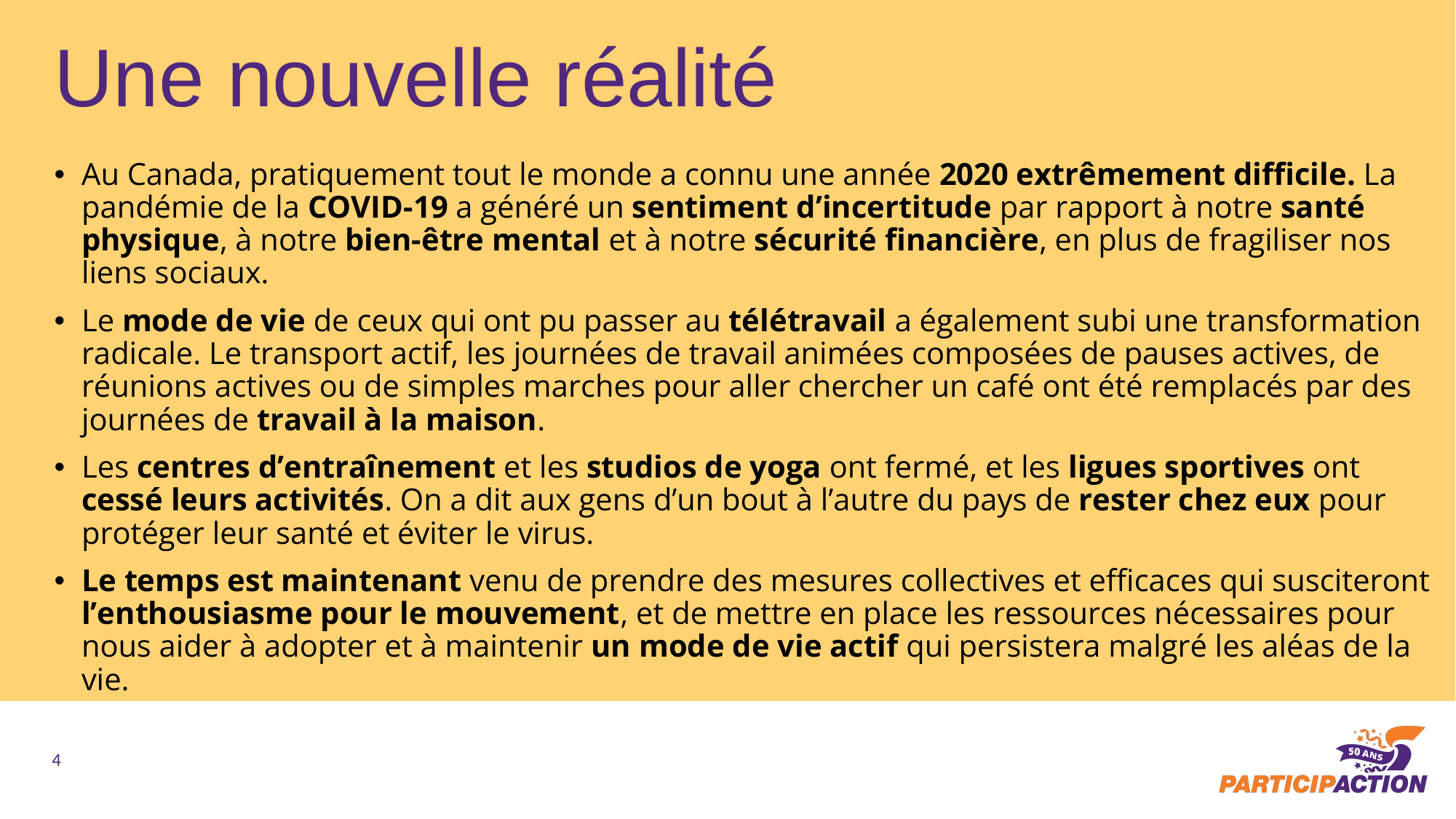

Une nouvelle réalité
Au Canada, pratiquement tout le monde a connu une année 2020 extrêmement difficile. La pandémie de la COVID-19 a généré un sentiment d’incertitude par rapport à notre santé physique, à notre bien-être mental et à notre sécurité financière, en plus de fragiliser nos liens sociaux.
Le mode de vie de ceux qui ont pu passer au télétravail a également subi une transformation radicale. Le transport actif, les journées de travail animées composées de pauses actives, de réunions actives ou de simples marches pour aller chercher un café ont été remplacés par des journées de travail à la maison.
Les centres d’entraînement et les studios de yoga ont fermé, et les ligues sportives ont cessé leurs activités. On a dit aux gens d’un bout à l’autre du pays de rester chez eux pour protéger leur santé et éviter le virus.
Le temps est maintenant venu de prendre des mesures collectives et efficaces qui susciteront l’enthousiasme pour le mouvement, et de mettre en place les ressources nécessaires pour nous aider à adopter et à maintenir un mode de vie actif qui persistera malgré les aléas de la vie.